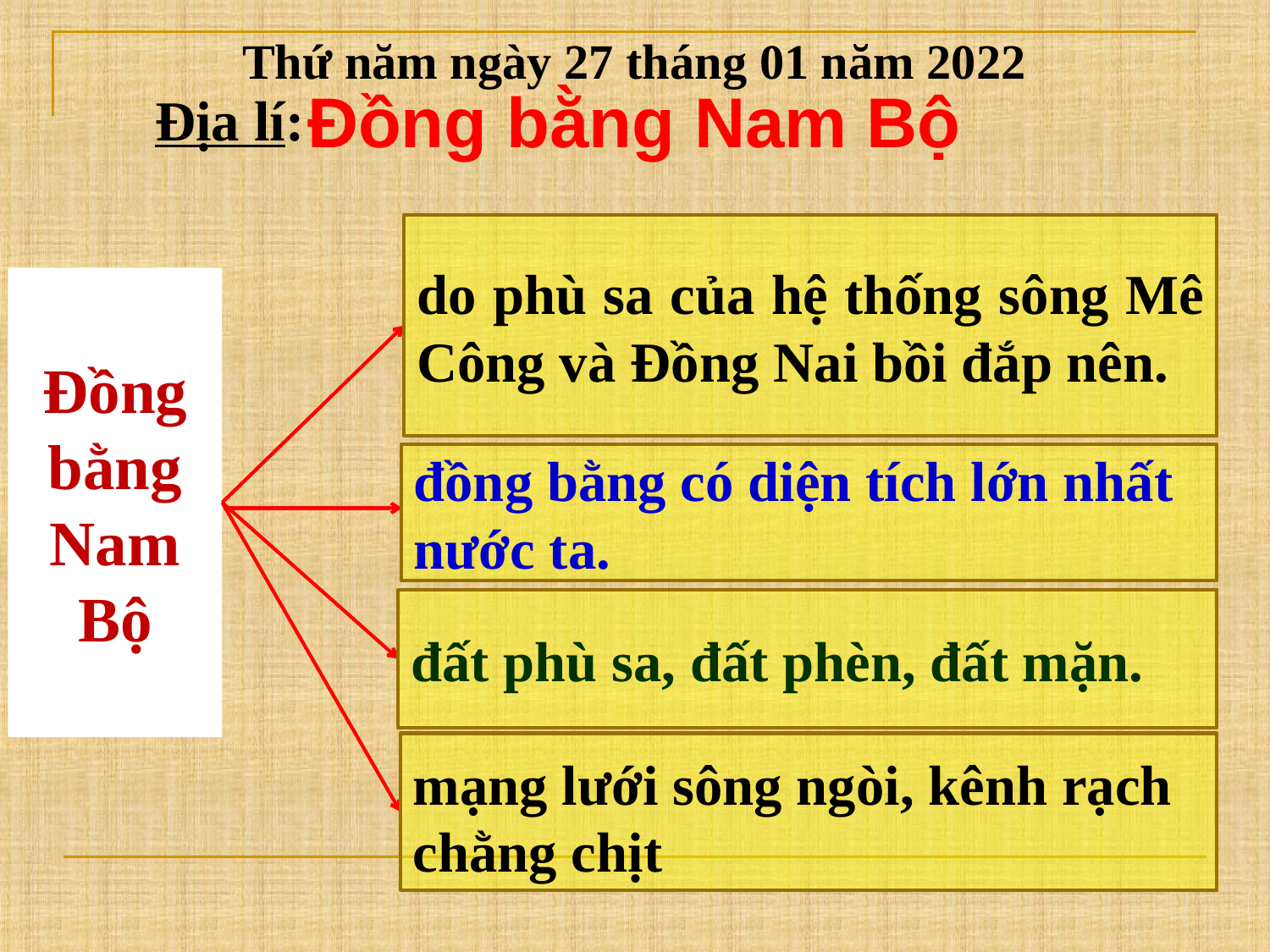

| Thứ năm ngày 27 tháng 01 năm 2022 |
| --- |
Đồng bằng Nam Bộ
| Địa lí: |
| --- |
do phù sa của hệ thống sông Mê Công và Đồng Nai bồi đắp nên.

Đồng bằng Nam Bộ

đồng bằng có diện tích lớn nhất nước ta.
đất phù sa, đất phèn, đất mặn.

mạng lưới sông ngòi, kênh rạch chằng chịt